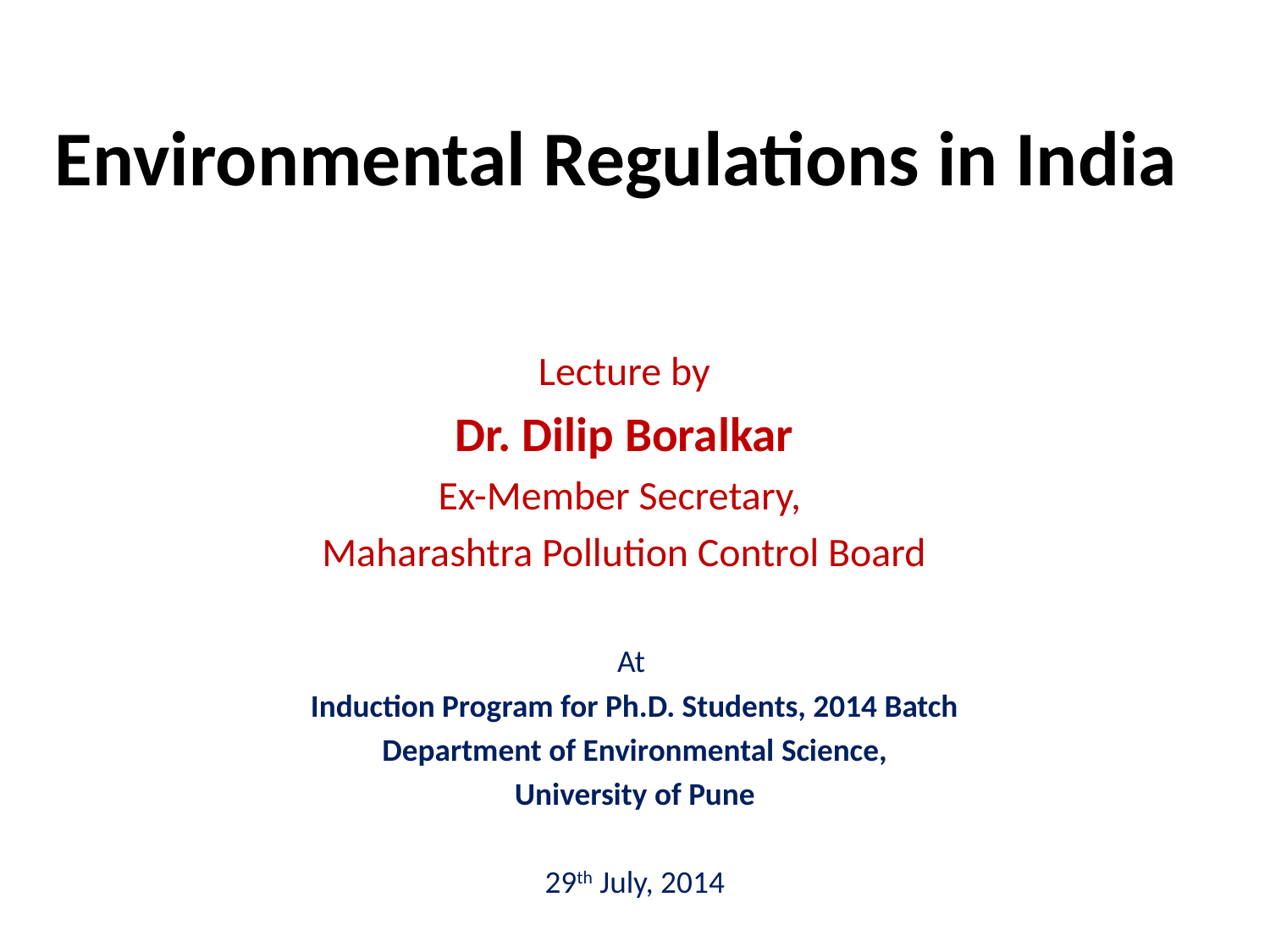

# Environmental Regulations in India
Lecture by
Dr. Dilip Boralkar
Ex-Member Secretary,
Maharashtra Pollution Control Board

At
Induction Program for Ph.D. Students, 2014 Batch
Department of Environmental Science,
University of Pune

29th July, 2014